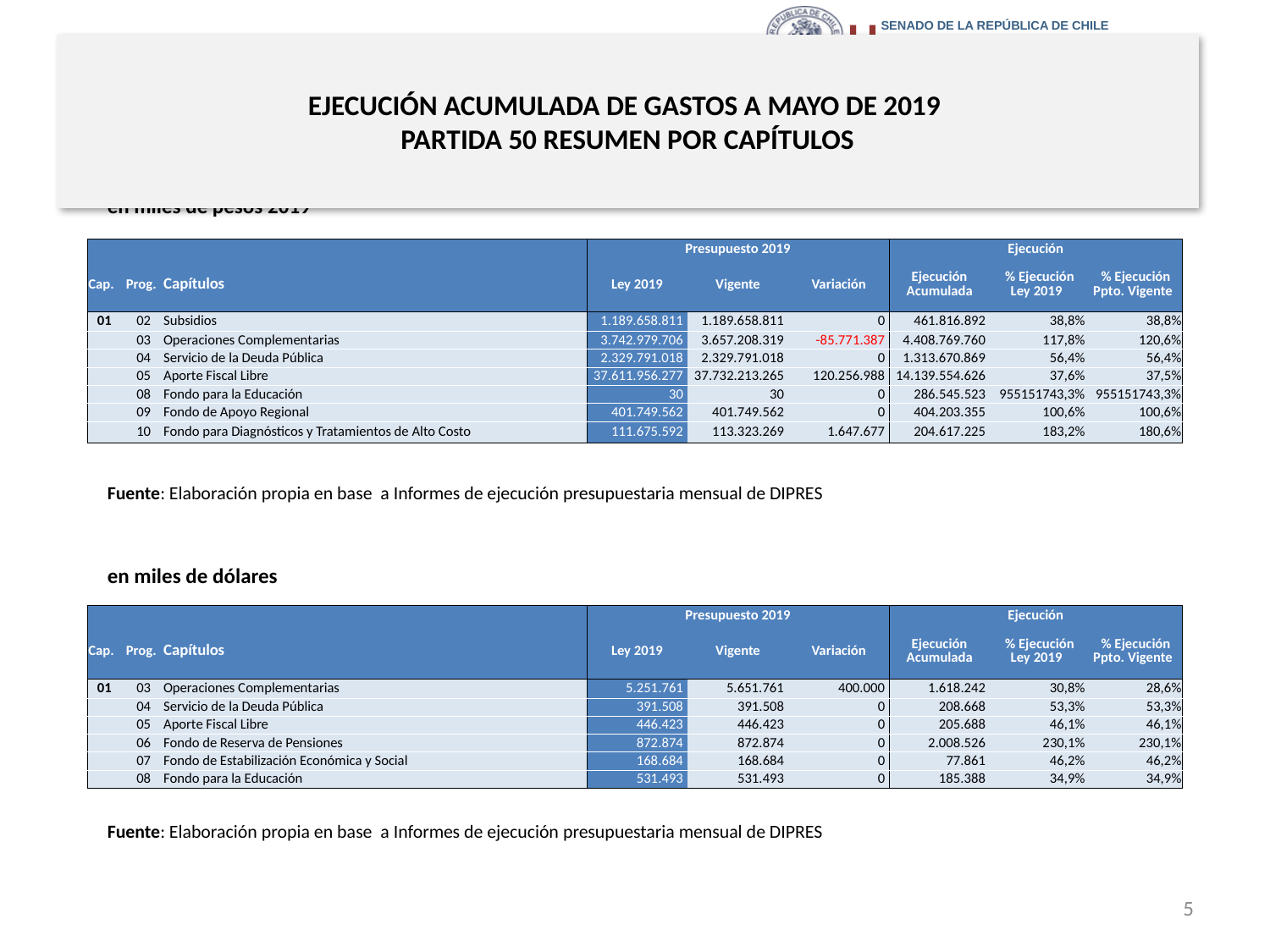

# EJECUCIÓN ACUMULADA DE GASTOS A MAYO DE 2019 PARTIDA 50 RESUMEN POR CAPÍTULOS
en miles de pesos 2019
|  |  |  | Presupuesto 2019 |  |  | Ejecución |  |  |
| --- | --- | --- | --- | --- | --- | --- | --- | --- |
| Cap. | Prog. | Capítulos | Ley 2019 | Vigente | Variación | Ejecución Acumulada | % Ejecución Ley 2019 | % Ejecución Ppto. Vigente |
| 01 | 02 | Subsidios | 1.189.658.811 | 1.189.658.811 | 0 | 461.816.892 | 38,8% | 38,8% |
|  | 03 | Operaciones Complementarias | 3.742.979.706 | 3.657.208.319 | -85.771.387 | 4.408.769.760 | 117,8% | 120,6% |
|  | 04 | Servicio de la Deuda Pública | 2.329.791.018 | 2.329.791.018 | 0 | 1.313.670.869 | 56,4% | 56,4% |
|  | 05 | Aporte Fiscal Libre | 37.611.956.277 | 37.732.213.265 | 120.256.988 | 14.139.554.626 | 37,6% | 37,5% |
|  | 08 | Fondo para la Educación | 30 | 30 | 0 | 286.545.523 | 955151743,3% | 955151743,3% |
|  | 09 | Fondo de Apoyo Regional | 401.749.562 | 401.749.562 | 0 | 404.203.355 | 100,6% | 100,6% |
|  | 10 | Fondo para Diagnósticos y Tratamientos de Alto Costo | 111.675.592 | 113.323.269 | 1.647.677 | 204.617.225 | 183,2% | 180,6% |
Fuente: Elaboración propia en base  a Informes de ejecución presupuestaria mensual de DIPRES
en miles de dólares
|  |  |  | Presupuesto 2019 |  |  | Ejecución |  |  |
| --- | --- | --- | --- | --- | --- | --- | --- | --- |
| Cap. | Prog. | Capítulos | Ley 2019 | Vigente | Variación | Ejecución Acumulada | % Ejecución Ley 2019 | % Ejecución Ppto. Vigente |
| 01 | 03 | Operaciones Complementarias | 5.251.761 | 5.651.761 | 400.000 | 1.618.242 | 30,8% | 28,6% |
|  | 04 | Servicio de la Deuda Pública | 391.508 | 391.508 | 0 | 208.668 | 53,3% | 53,3% |
|  | 05 | Aporte Fiscal Libre | 446.423 | 446.423 | 0 | 205.688 | 46,1% | 46,1% |
|  | 06 | Fondo de Reserva de Pensiones | 872.874 | 872.874 | 0 | 2.008.526 | 230,1% | 230,1% |
|  | 07 | Fondo de Estabilización Económica y Social | 168.684 | 168.684 | 0 | 77.861 | 46,2% | 46,2% |
|  | 08 | Fondo para la Educación | 531.493 | 531.493 | 0 | 185.388 | 34,9% | 34,9% |
Fuente: Elaboración propia en base  a Informes de ejecución presupuestaria mensual de DIPRES
5